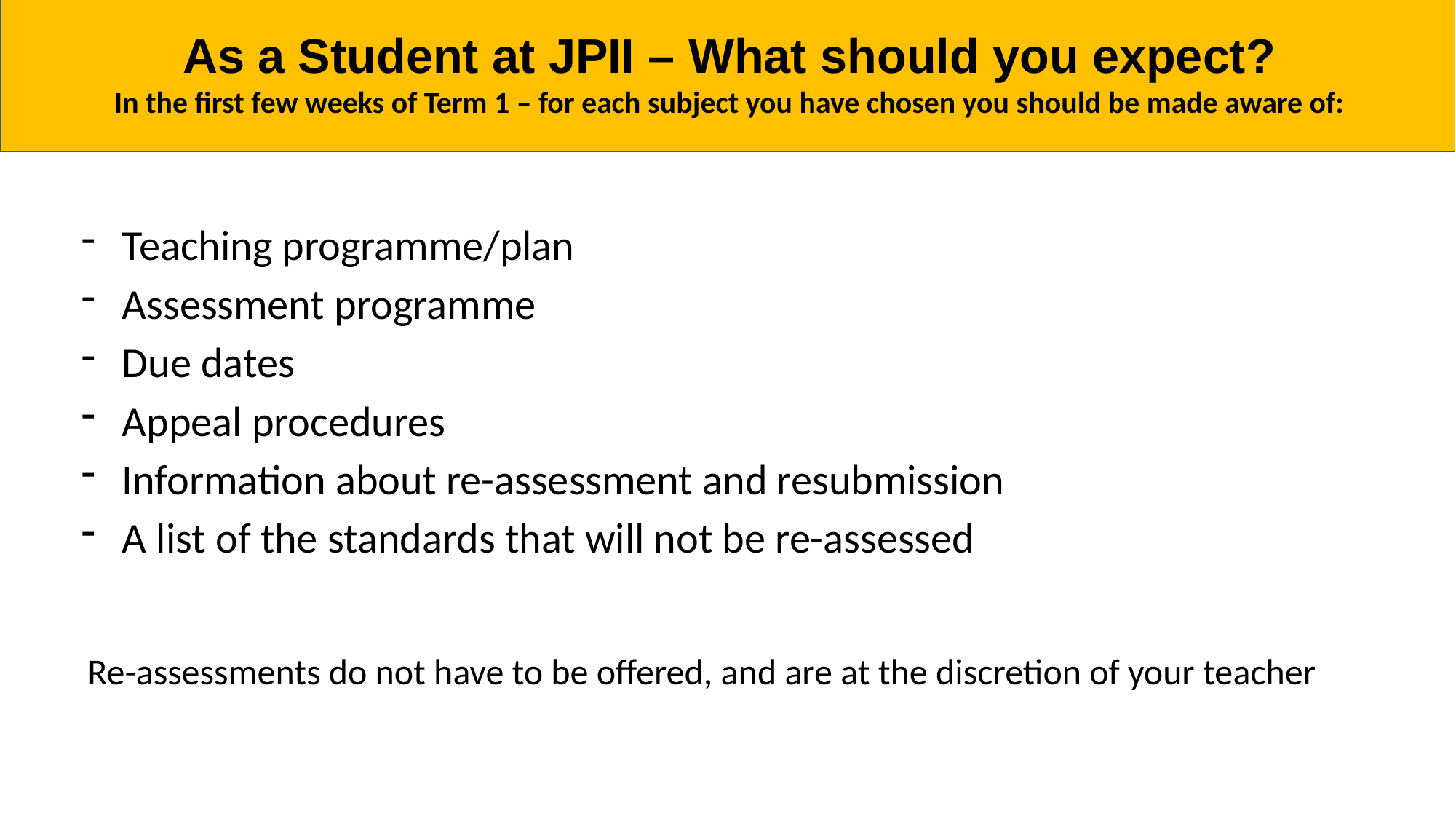

As a Student at JPII – What should you expect?
In the first few weeks of Term 1 – for each subject you have chosen you should be made aware of:

Teaching programme/plan
Assessment programme
Due dates
Appeal procedures
Information about re-assessment and resubmission
A list of the standards that will not be re-assessed
Re-assessments do not have to be offered, and are at the discretion of your teacher